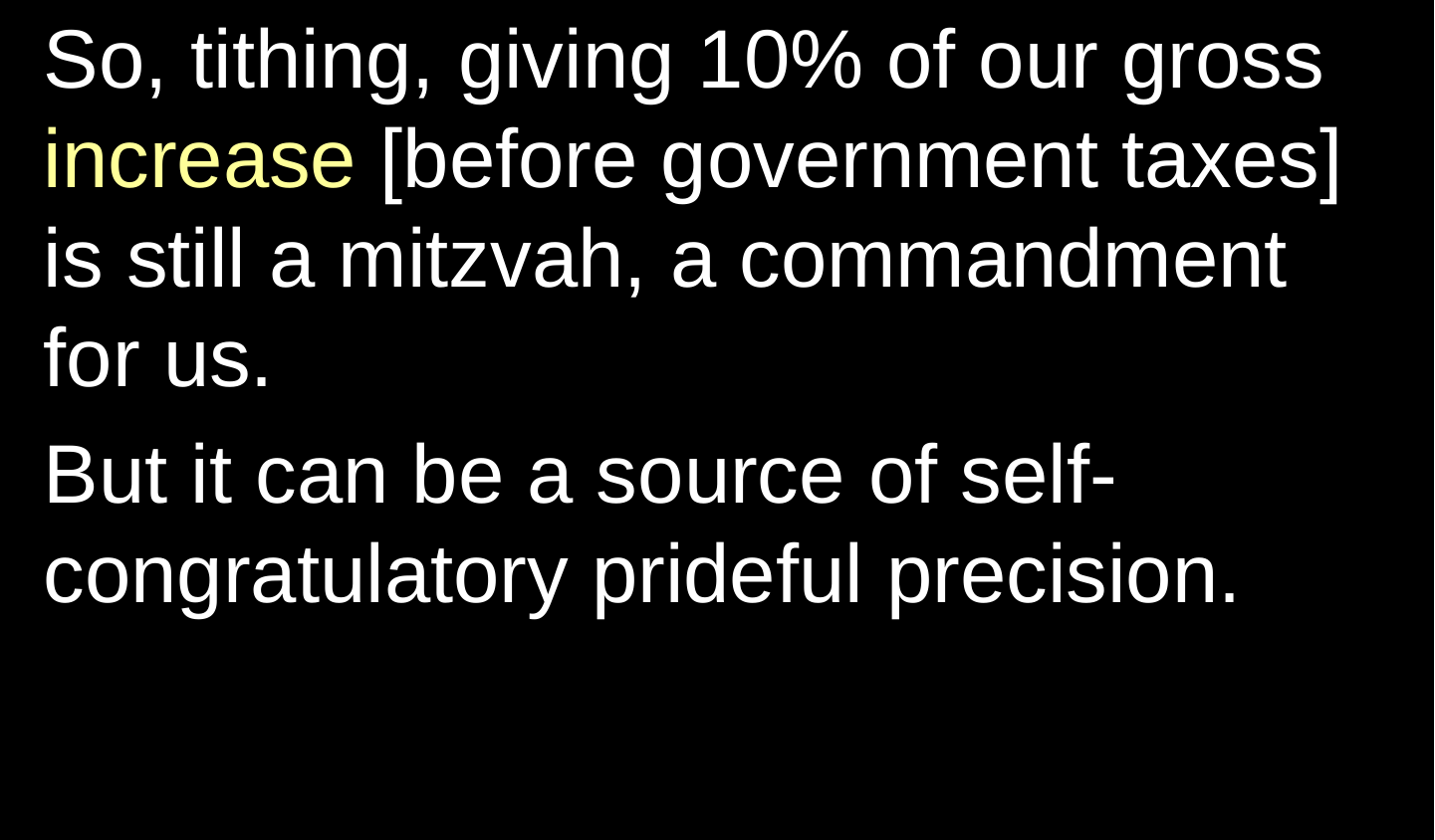

So, tithing, giving 10% of our gross increase [before government taxes] is still a mitzvah, a commandment for us.
But it can be a source of self-congratulatory prideful precision.